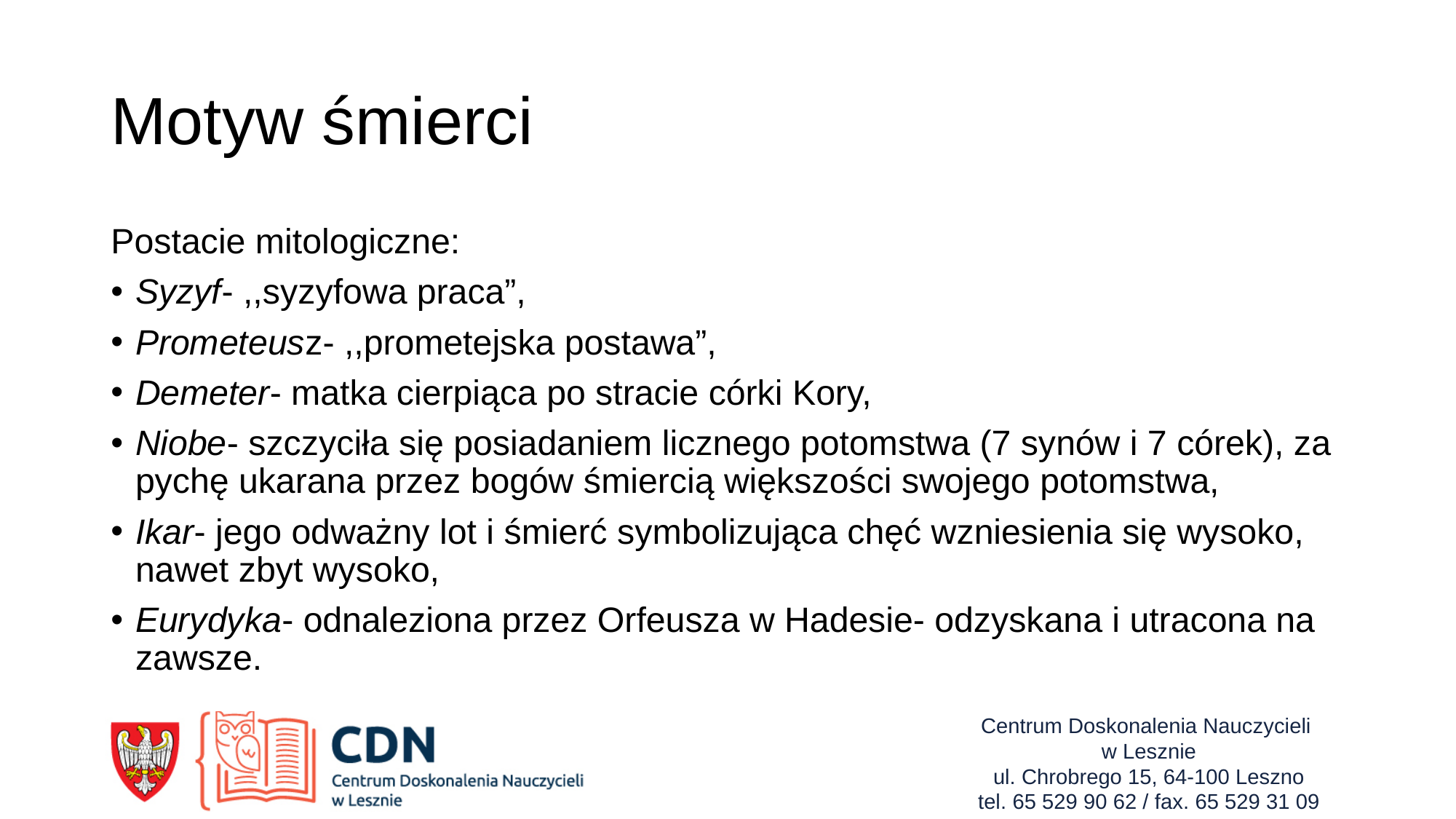

# Motyw śmierci
Postacie mitologiczne:
Syzyf- ,,syzyfowa praca”,
Prometeusz- ,,prometejska postawa”,
Demeter- matka cierpiąca po stracie córki Kory,
Niobe- szczyciła się posiadaniem licznego potomstwa (7 synów i 7 córek), za pychę ukarana przez bogów śmiercią większości swojego potomstwa,
Ikar- jego odważny lot i śmierć symbolizująca chęć wzniesienia się wysoko, nawet zbyt wysoko,
Eurydyka- odnaleziona przez Orfeusza w Hadesie- odzyskana i utracona na zawsze.